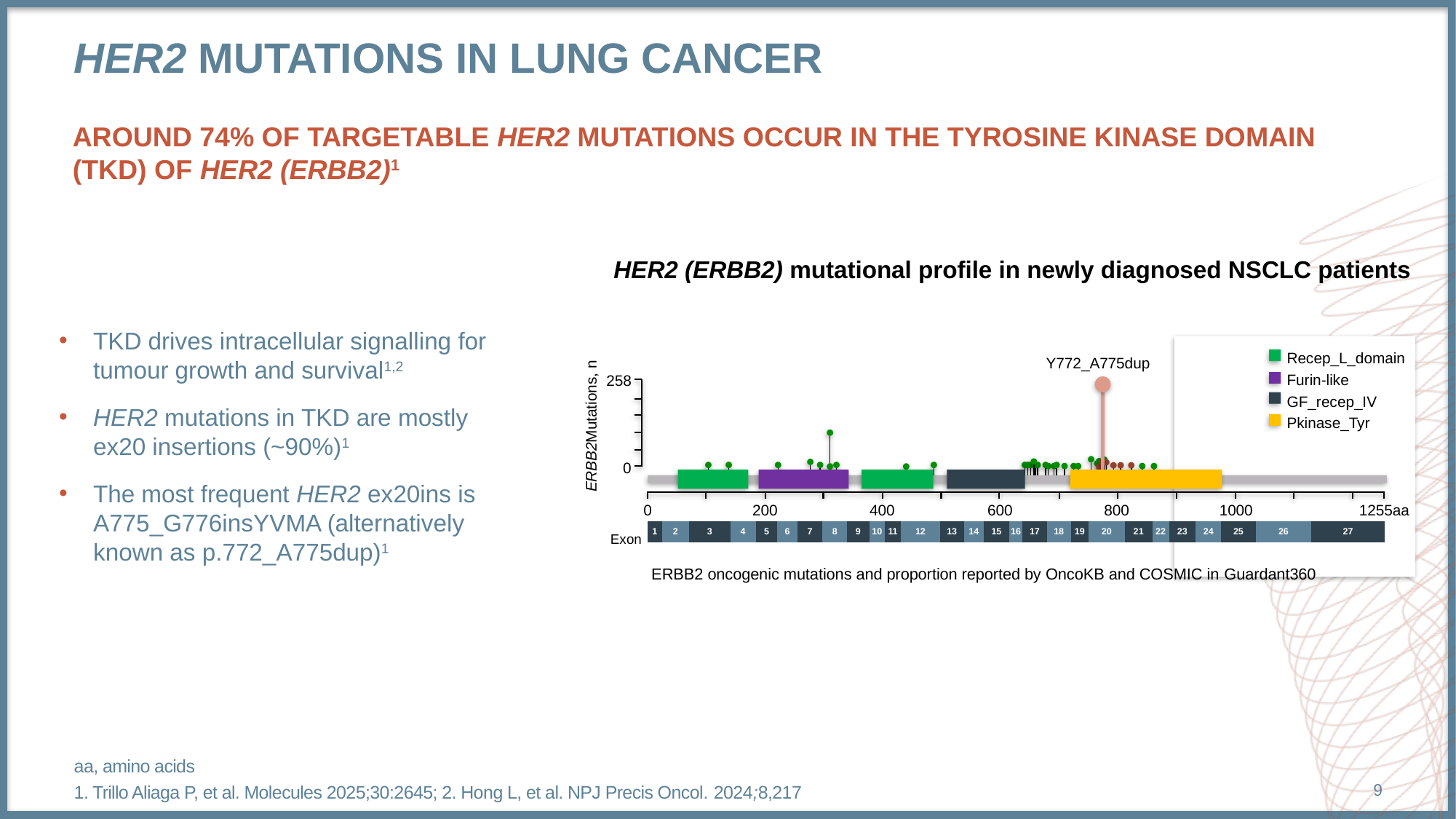

# Her2 mutations in lung cancer
Around 74% of targetable HER2 mutations occur in the tyrosine kinase domain (TKD) of HER2 (ERBB2)1
HER2 (ERBB2) mutational profile in newly diagnosed NSCLC patients
TKD drives intracellular signalling for tumour growth and survival1,2
HER2 mutations in TKD are mostly ex20 insertions (~90%)1
The most frequent HER2 ex20ins is  A775_G776insYVMA (alternatively known as p.772_A775dup)1

Recep_L_domain
Furin-like
GF_recep_IV
Pkinase_Tyr

Y772_A775dup
258

ERBB2Mutations, n

0

0
200
400
600
800
1000
1255aa
| 1 | 2 | 3 | 4 | 5 | 6 | 7 | 8 | 9 | 10 | 11 | 12 | 13 | 14 | 15 | 16 | 17 | 18 | 19 | 20 | 21 | 22 | 23 | 24 | 25 | 26 | 27 |
| --- | --- | --- | --- | --- | --- | --- | --- | --- | --- | --- | --- | --- | --- | --- | --- | --- | --- | --- | --- | --- | --- | --- | --- | --- | --- | --- |
Exon
ERBB2 oncogenic mutations and proportion reported by OncoKB and COSMIC in Guardant360

aa, amino acids
1. Trillo Aliaga P, et al. Molecules 2025;30:2645; 2. Hong L, et al. NPJ Precis Oncol. 2024;8,217
9